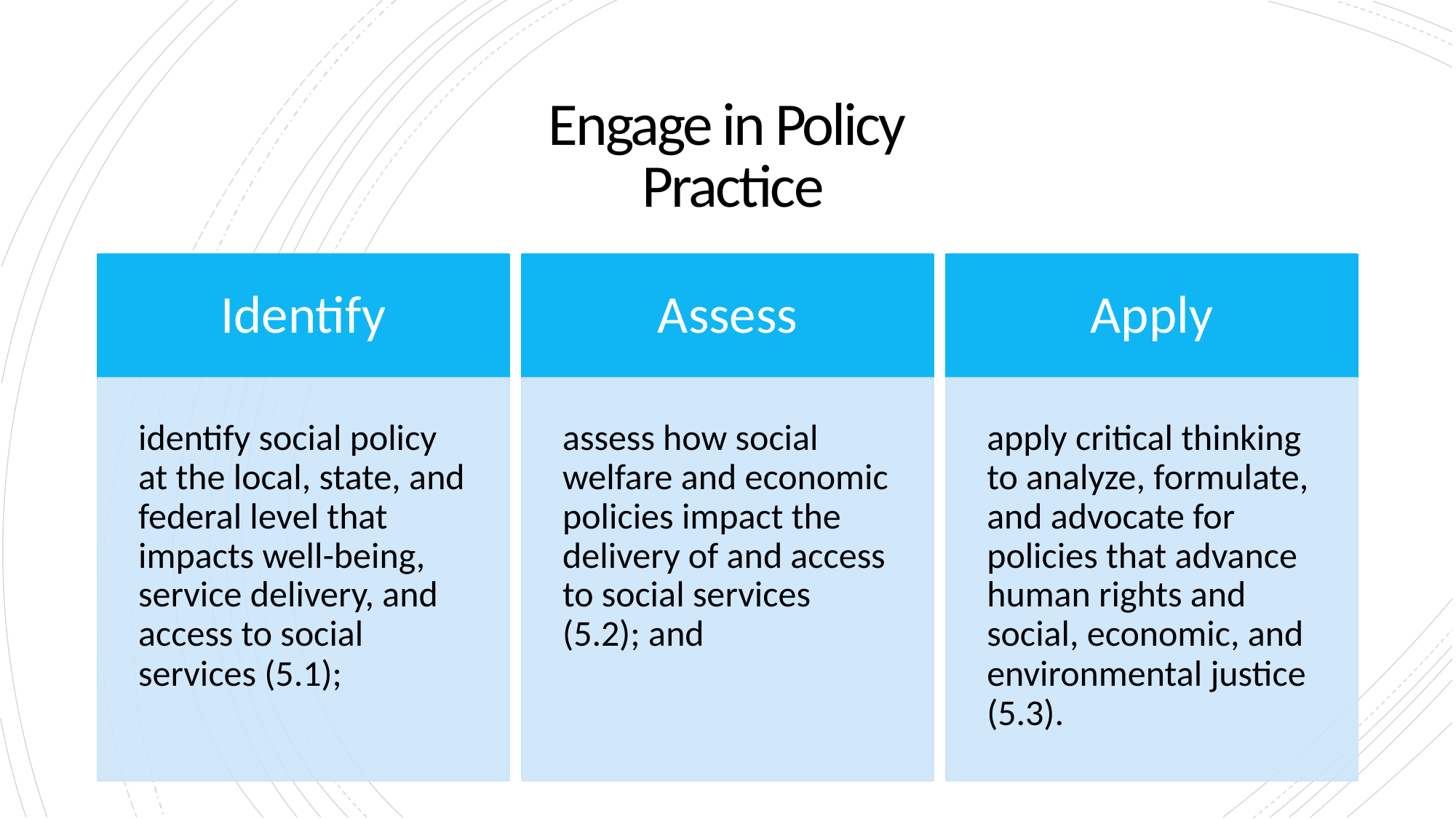

# Engage in Policy Practice

Identify
identify social policy at the local, state, and federal level that impacts well-being, service delivery, and access to social services (5.1);
Assess
assess how social welfare and economic policies impact the delivery of and access to social services (5.2); and
Apply
apply critical thinking to analyze, formulate, and advocate for policies that advance human rights and social, economic, and environmental justice (5.3).